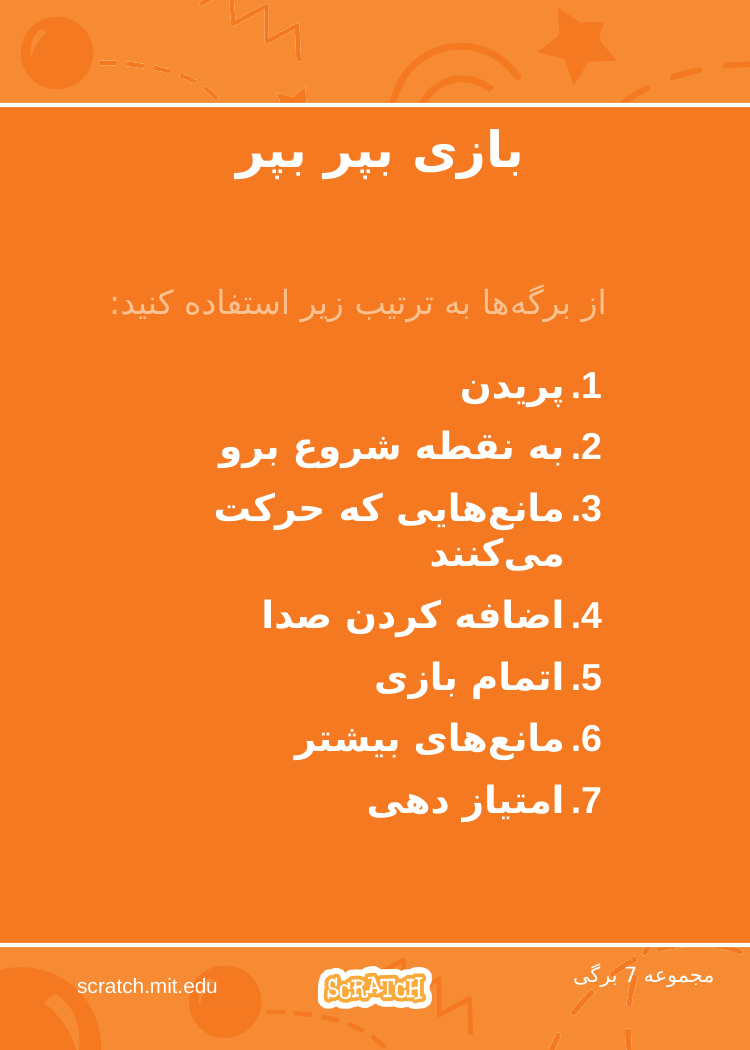

# بازی بپر بپر

از برگه‌ها به ترتیب زیر استفاده کنید:

پریدن
به نقطه شروع برو
مانع‌هایی که حرکت می‌کنند
اضافه کردن صدا
اتمام بازی
مانع‌های بیشتر
امتیاز دهی

مجموعه 7 برگی

scratch.mit.edu